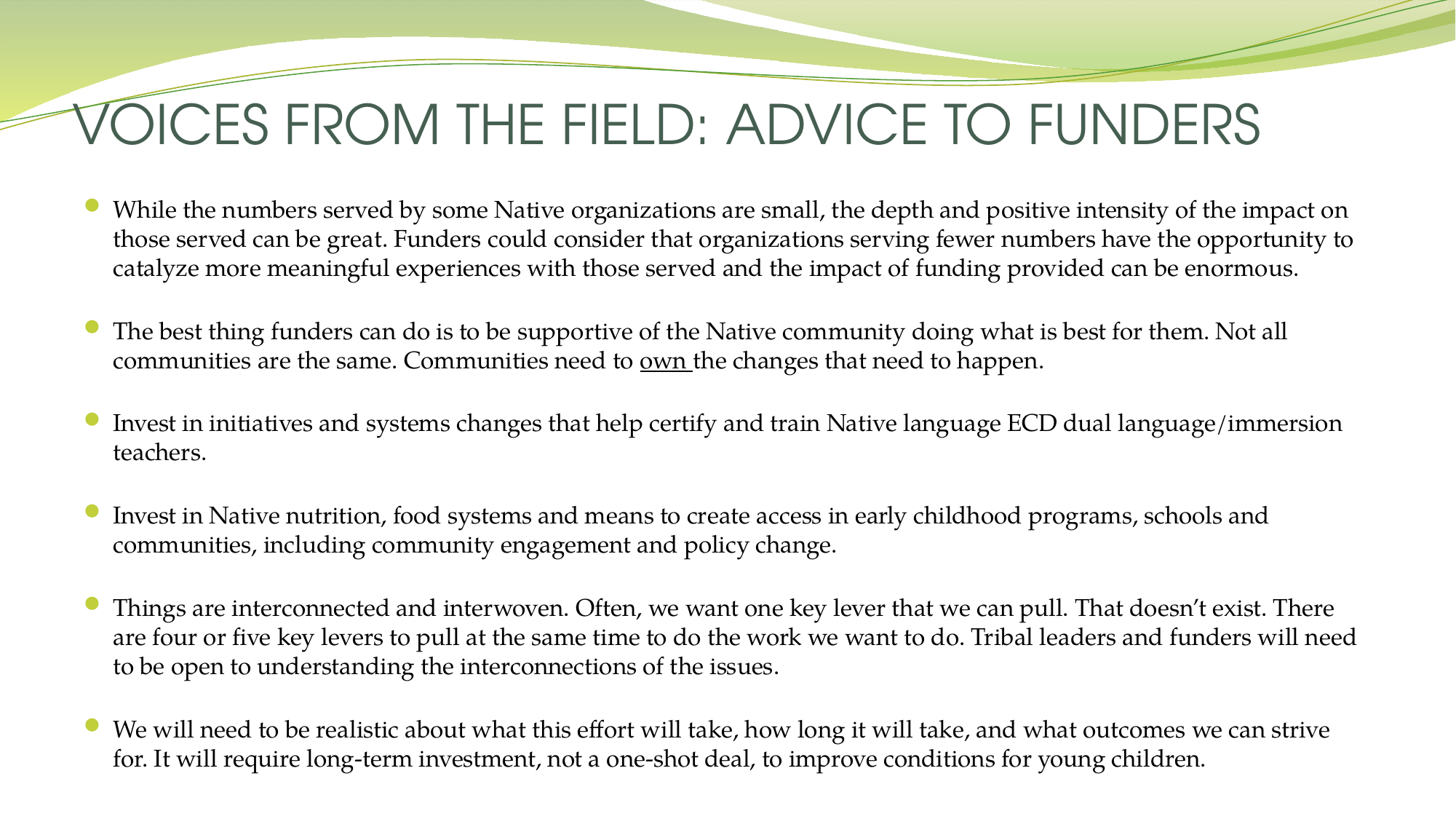

# VOICES FROM THE FIELD: ADVICE TO FUNDERS
While the numbers served by some Native organizations are small, the depth and positive intensity of the impact on those served can be great. Funders could consider that organizations serving fewer numbers have the opportunity to catalyze more meaningful experiences with those served and the impact of funding provided can be enormous.
The best thing funders can do is to be supportive of the Native community doing what is best for them. Not all communities are the same. Communities need to own the changes that need to happen.
Invest in initiatives and systems changes that help certify and train Native language ECD dual language/immersion teachers.
Invest in Native nutrition, food systems and means to create access in early childhood programs, schools and communities, including community engagement and policy change.
Things are interconnected and interwoven. Often, we want one key lever that we can pull. That doesn’t exist. There are four or five key levers to pull at the same time to do the work we want to do. Tribal leaders and funders will need to be open to understanding the interconnections of the issues.
We will need to be realistic about what this effort will take, how long it will take, and what outcomes we can strive for. It will require long-term investment, not a one-shot deal, to improve conditions for young children.